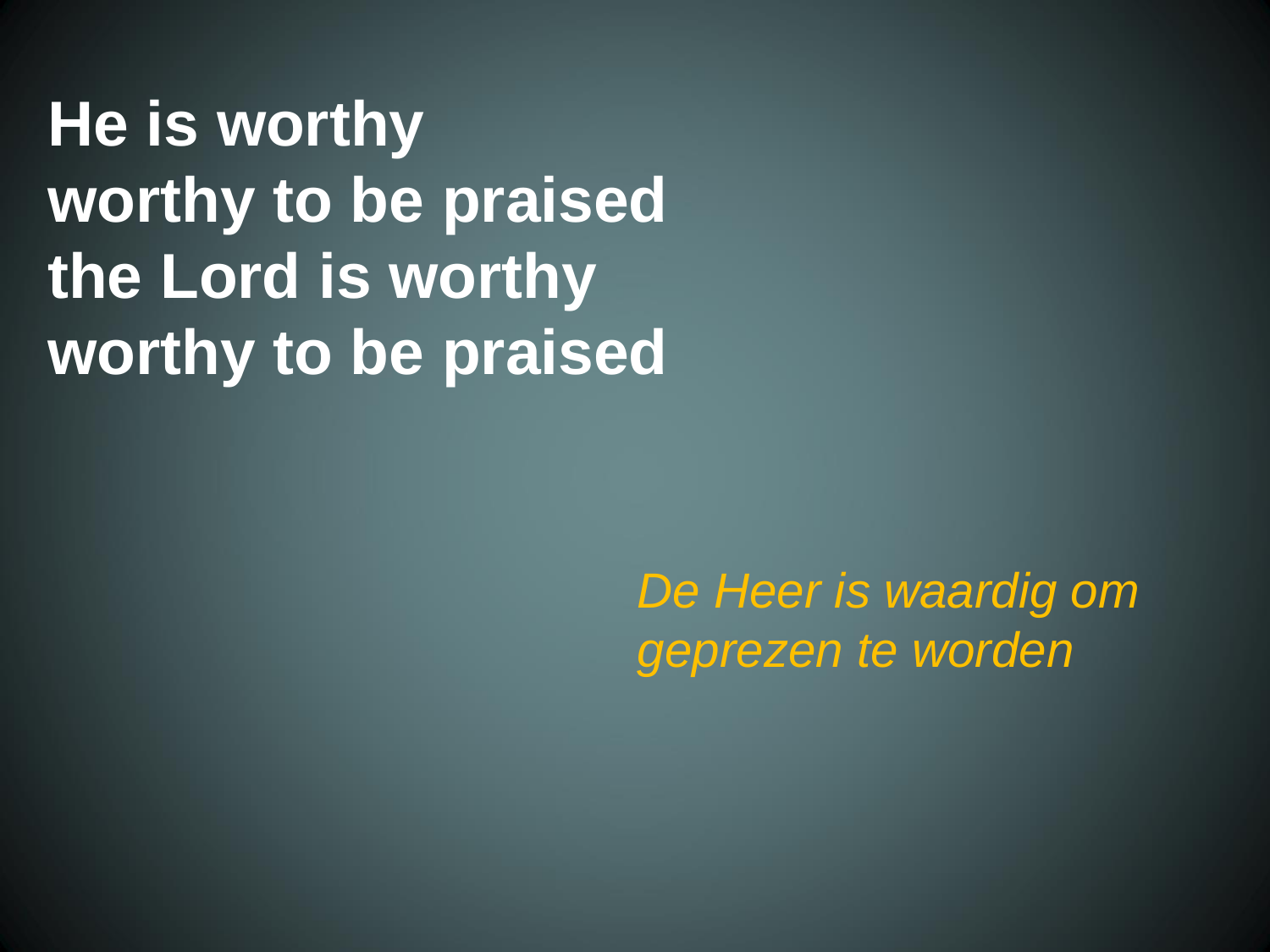

He is worthy
  worthy to be praised
  the Lord is worthy
  worthy to be praised
De Heer is waardig om geprezen te worden